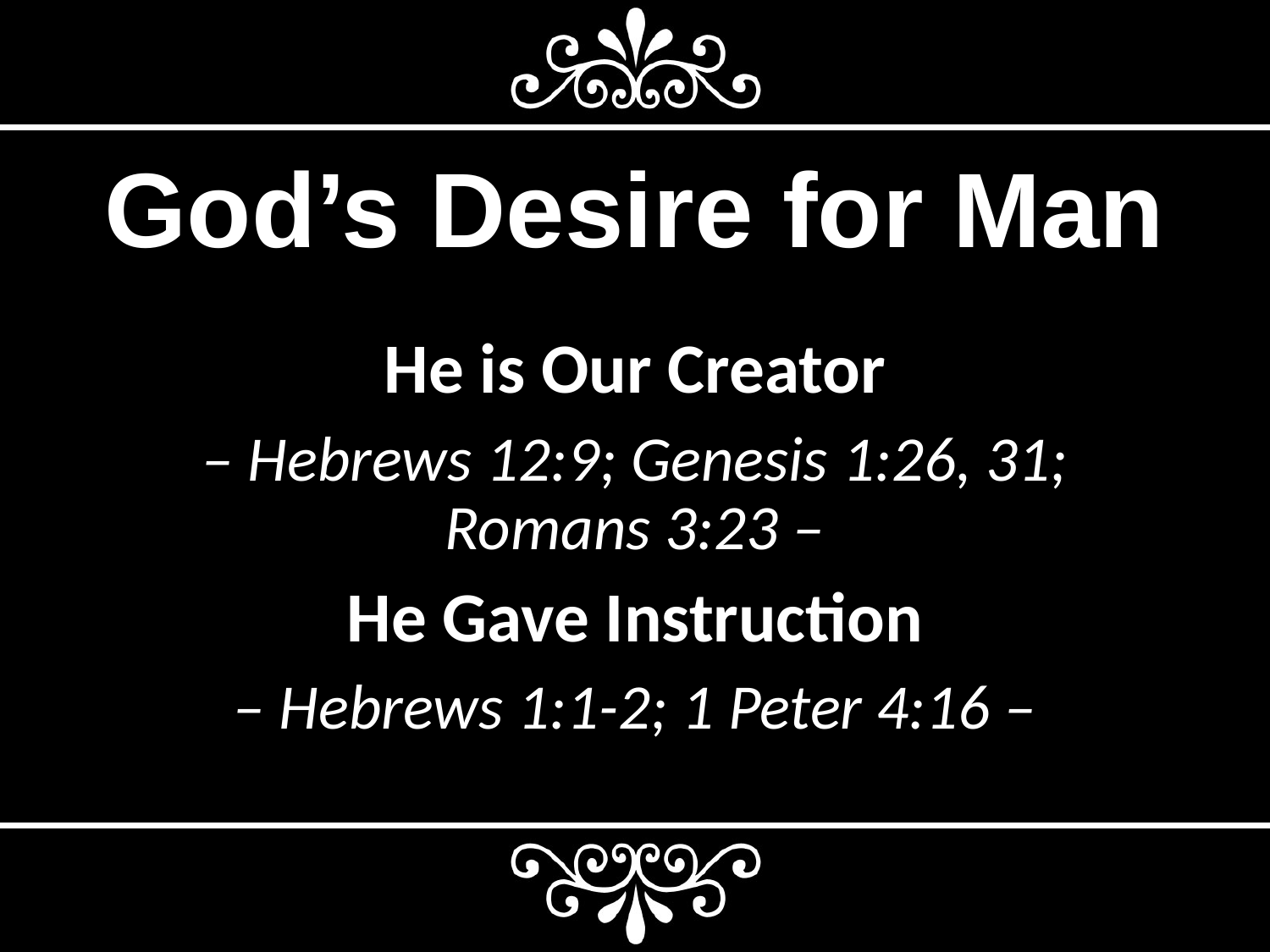

# God’s Desire for Man

He is Our Creator
– Hebrews 12:9; Genesis 1:26, 31; Romans 3:23 –
He Gave Instruction
– Hebrews 1:1-2; 1 Peter 4:16 –